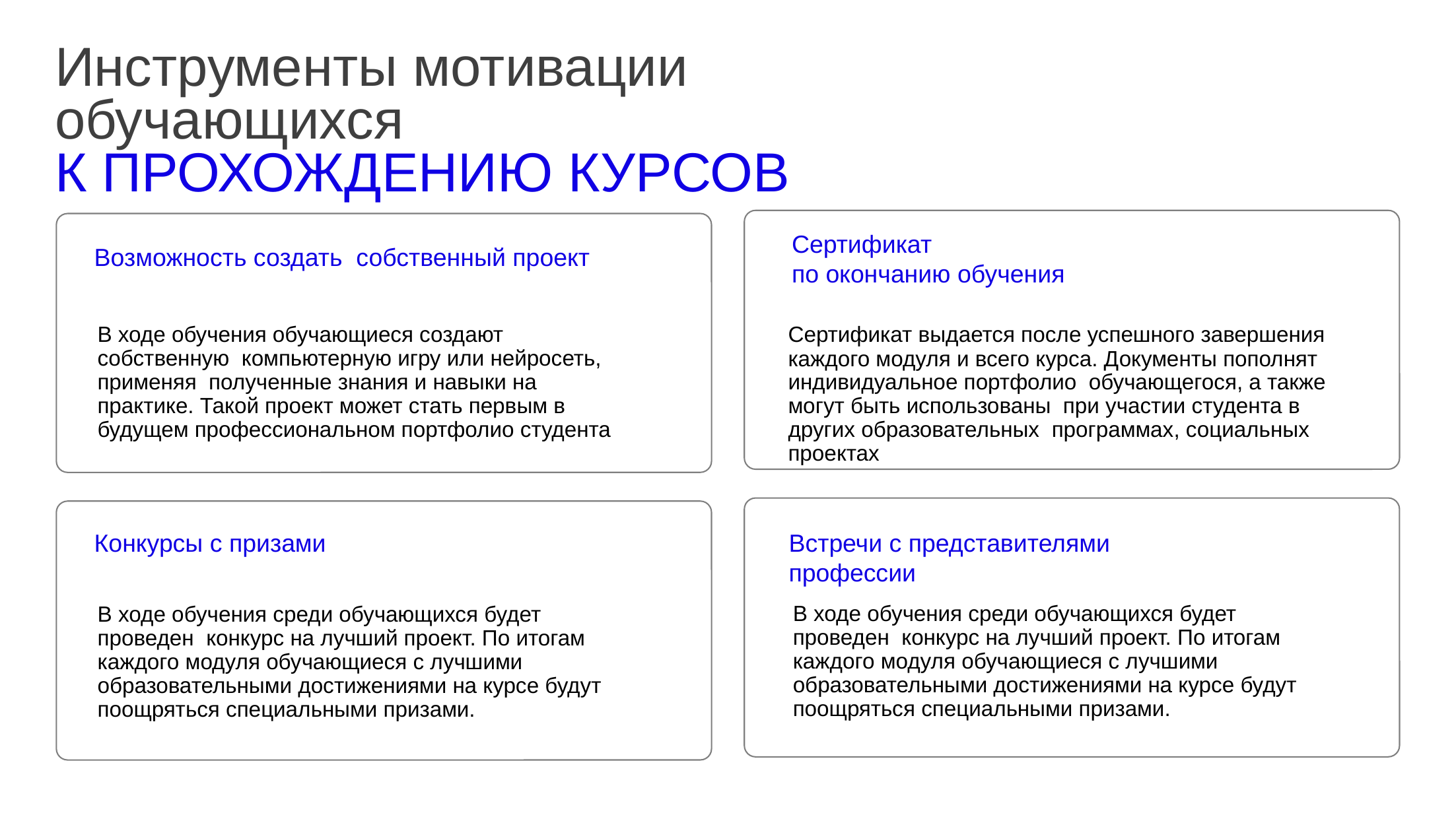

Инструменты мотивации обучающихся
К ПРОХОЖДЕНИЮ КУРСОВ

Сертификат
по окончанию обучения
Возможность создать  собственный проект
В ходе обучения обучающиеся создают собственную  компьютерную игру или нейросеть, применяя  полученные знания и навыки на практике. Такой проект может стать первым в будущем профессиональном портфолио студента
Сертификат выдается после успешного завершения  каждого модуля и всего курса. Документы пополнят индивидуальное портфолио  обучающегося, а также могут быть использованы  при участии студента в других образовательных  программах, социальных проектах

Конкурсы с призами
Встречи с представителями  профессии
В ходе обучения среди обучающихся будет проведен  конкурс на лучший проект. По итогам каждого модуля обучающиеся с лучшими образовательными достижениями на курсе будут поощряться специальными призами.
В ходе обучения среди обучающихся будет проведен  конкурс на лучший проект. По итогам каждого модуля обучающиеся с лучшими образовательными достижениями на курсе будут поощряться специальными призами.